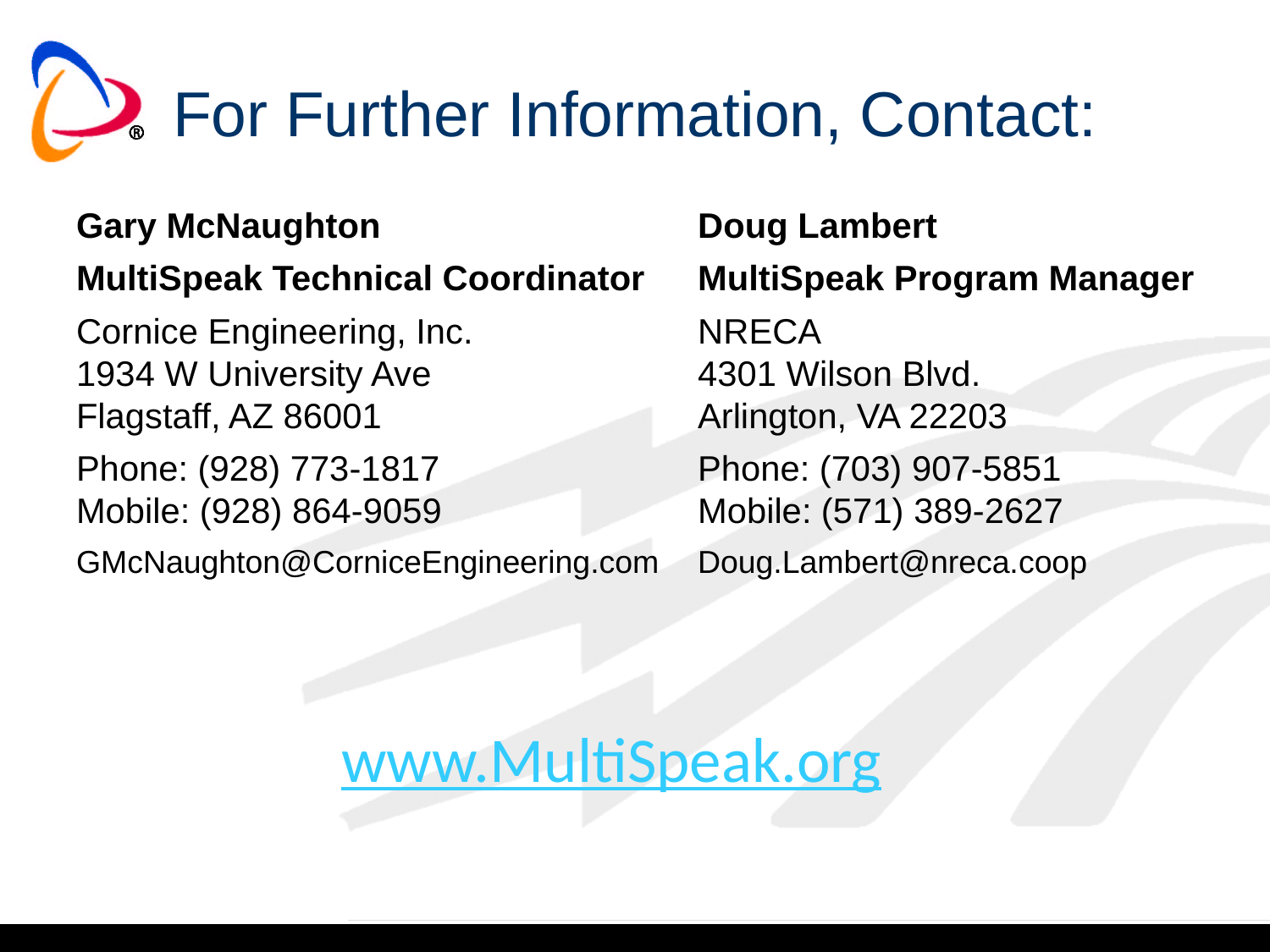

# For Further Information, Contact:
Gary McNaughton
MultiSpeak Technical Coordinator
Cornice Engineering, Inc.	  1934 W University Ave          Flagstaff, AZ 86001
Phone: (928) 773-1817		 Mobile: (928) 864-9059
GMcNaughton@CorniceEngineering.com

Doug Lambert
MultiSpeak Program Manager
NRECA                                   4301 Wilson Blvd.            Arlington, VA 22203
Phone: (703) 907-5851
Mobile: (571) 389-2627
Doug.Lambert@nreca.coop
www.MultiSpeak.org